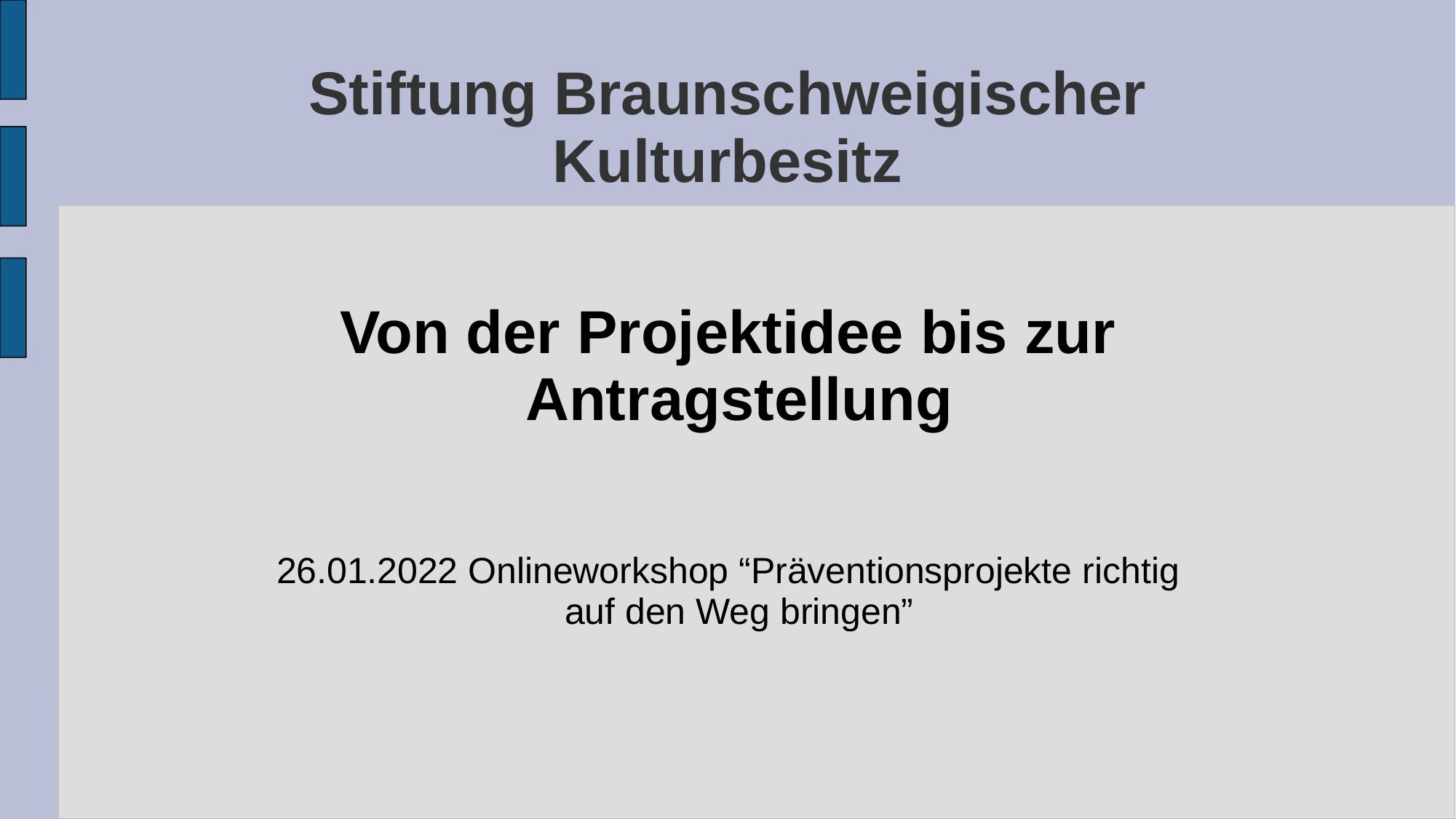

# Stiftung Braunschweigischer Kulturbesitz
Von der Projektidee bis zur Antragstellung

26.01.2022 Onlineworkshop “Präventionsprojekte richtig auf den Weg bringen”